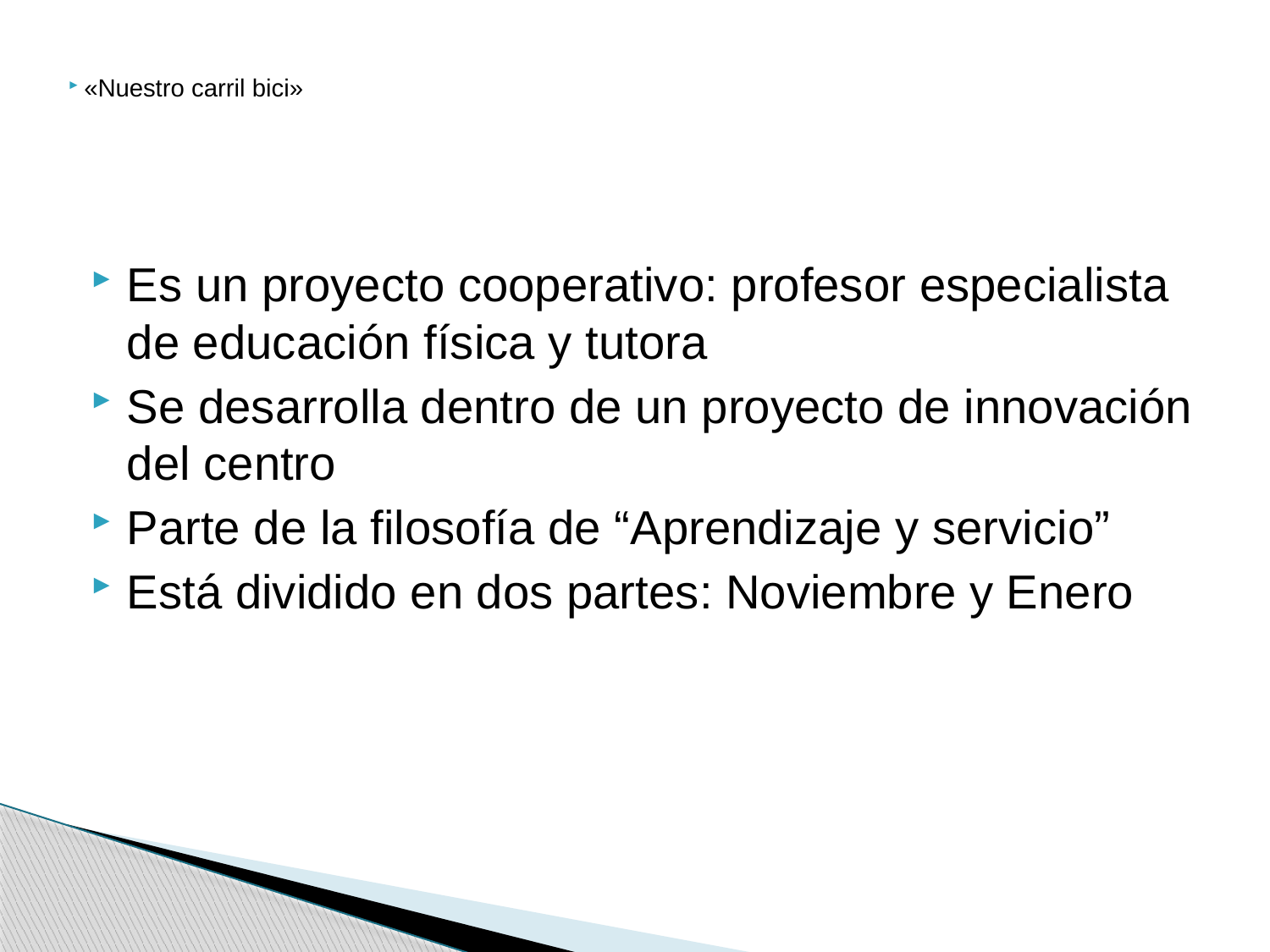

«Nuestro carril bici»

Es un proyecto cooperativo: profesor especialista de educación física y tutora
Se desarrolla dentro de un proyecto de innovación del centro
Parte de la filosofía de “Aprendizaje y servicio”
Está dividido en dos partes: Noviembre y Enero